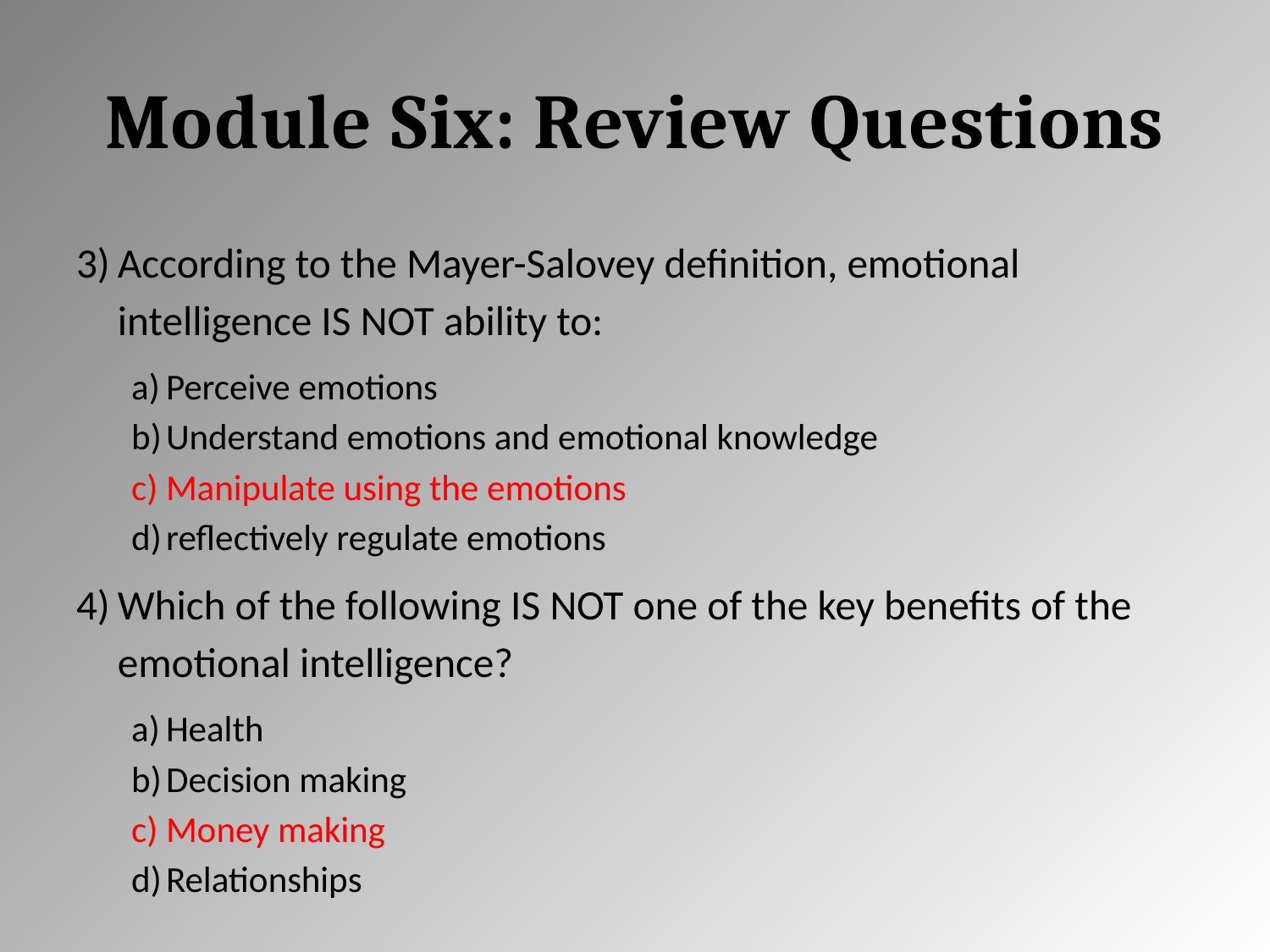

# Module Six: Review Questions
According to the Mayer-Salovey definition, emotional intelligence IS NOT ability to:
Perceive emotions
Understand emotions and emotional knowledge
Manipulate using the emotions
reflectively regulate emotions
Which of the following IS NOT one of the key benefits of the emotional intelligence?
Health
Decision making
Money making
Relationships